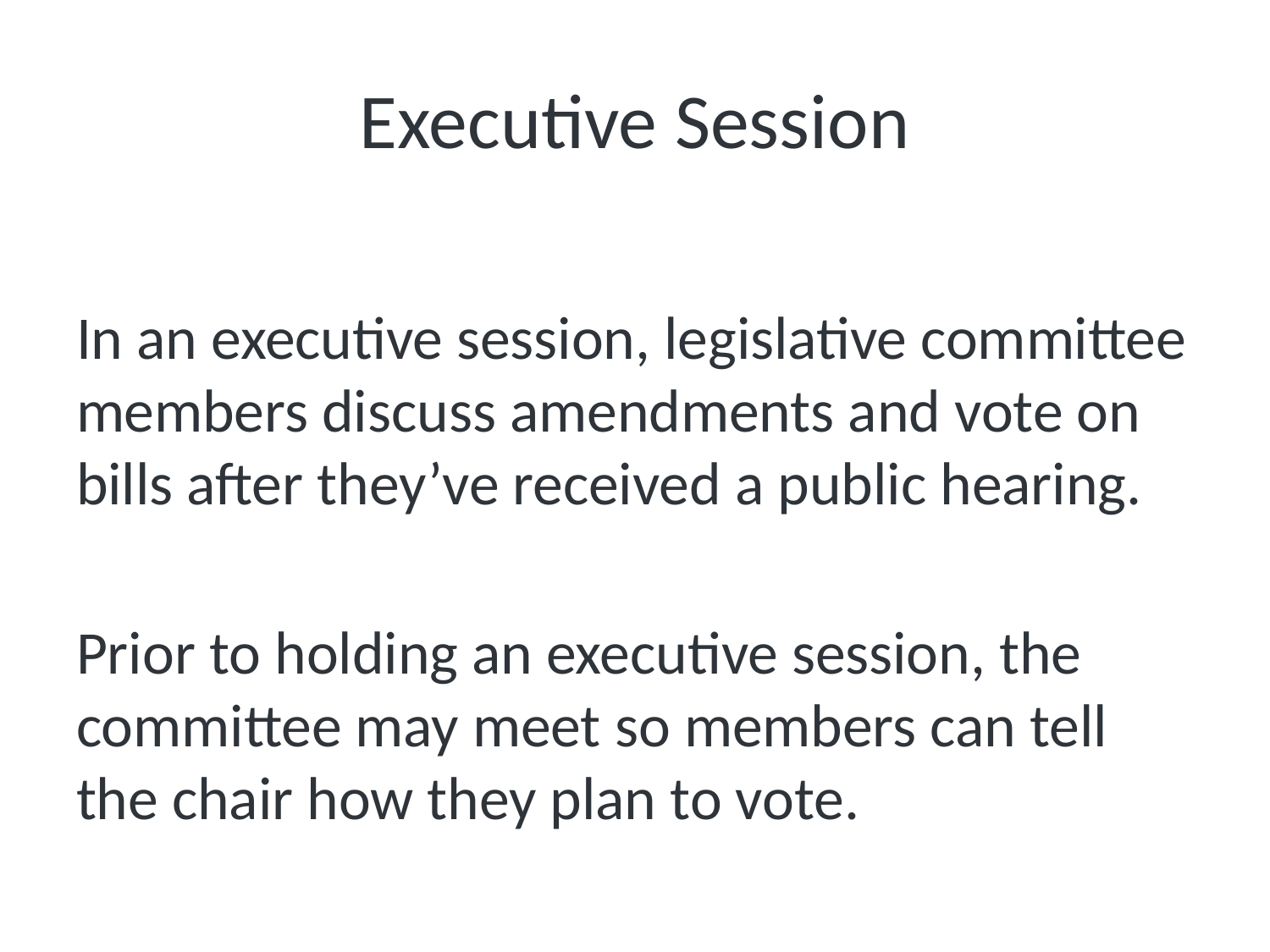

# Executive Session

In an executive session, legislative committee members discuss amendments and vote on bills after they’ve received a public hearing.

Prior to holding an executive session, the committee may meet so members can tell the chair how they plan to vote.